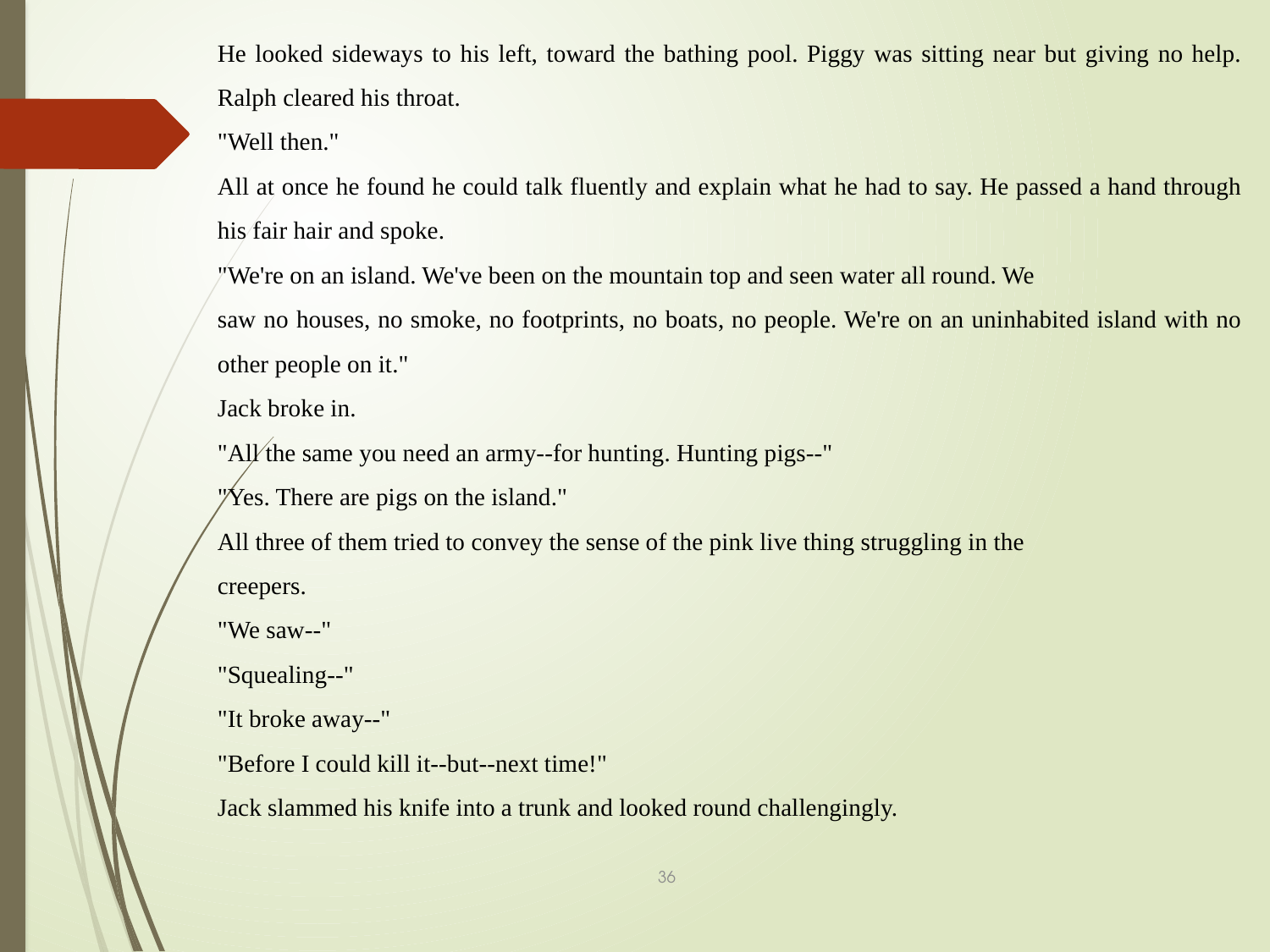

He looked sideways to his left, toward the bathing pool. Piggy was sitting near but giving no help. Ralph cleared his throat.
"Well then."
All at once he found he could talk fluently and explain what he had to say. He passed a hand through his fair hair and spoke.
"We're on an island. We've been on the mountain top and seen water all round. We
saw no houses, no smoke, no footprints, no boats, no people. We're on an uninhabited island with no other people on it."
Jack broke in.
"All the same you need an army--for hunting. Hunting pigs--"
"Yes. There are pigs on the island."
All three of them tried to convey the sense of the pink live thing struggling in the
creepers.
"We saw--"
"Squealing--"
"It broke away--"
"Before I could kill it--but--next time!"
Jack slammed his knife into a trunk and looked round challengingly.

36